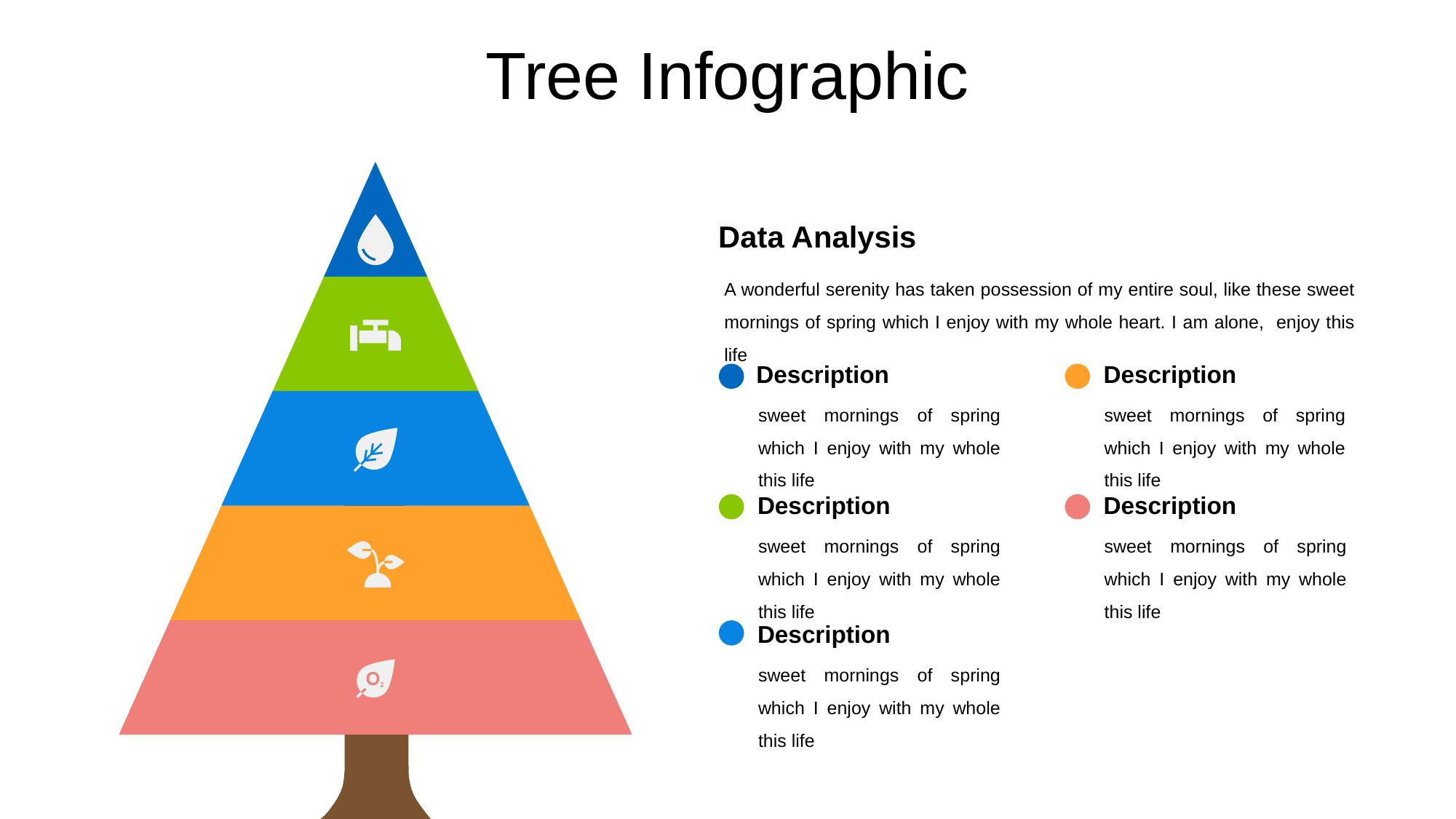

Tree Infographic

Data Analysis

A wonderful serenity has taken possession of my entire soul, like these sweet mornings of spring which I enjoy with my whole heart. I am alone,  enjoy this life

Description
Description

sweet mornings of spring which I enjoy with my whole this life
sweet mornings of spring which I enjoy with my whole this life

Description
Description

sweet mornings of spring which I enjoy with my whole this life
sweet mornings of spring which I enjoy with my whole this life

Description

sweet mornings of spring which I enjoy with my whole this life